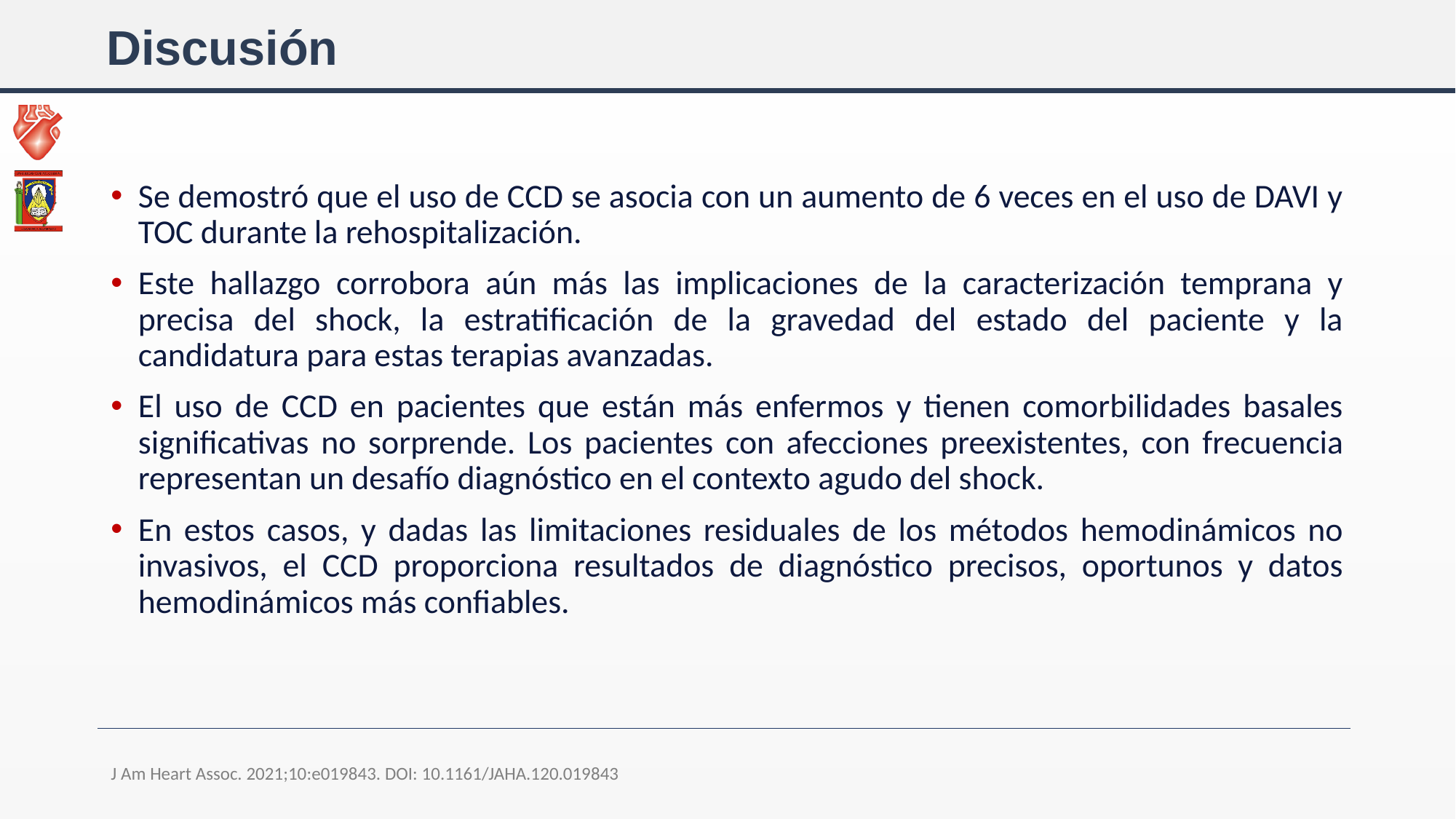

# Discusión
Se demostró que el uso de CCD se asocia con un aumento de 6 veces en el uso de DAVI y TOC durante la rehospitalización.
Este hallazgo corrobora aún más las implicaciones de la caracterización temprana y precisa del shock, la estratificación de la gravedad del estado del paciente y la candidatura para estas terapias avanzadas.
El uso de CCD en pacientes que están más enfermos y tienen comorbilidades basales significativas no sorprende. Los pacientes con afecciones preexistentes, con frecuencia representan un desafío diagnóstico en el contexto agudo del shock.
En estos casos, y dadas las limitaciones residuales de los métodos hemodinámicos no invasivos, el CCD proporciona resultados de diagnóstico precisos, oportunos y datos hemodinámicos más confiables.
J Am Heart Assoc. 2021;10:e019843. DOI: 10.1161/JAHA.120.019843